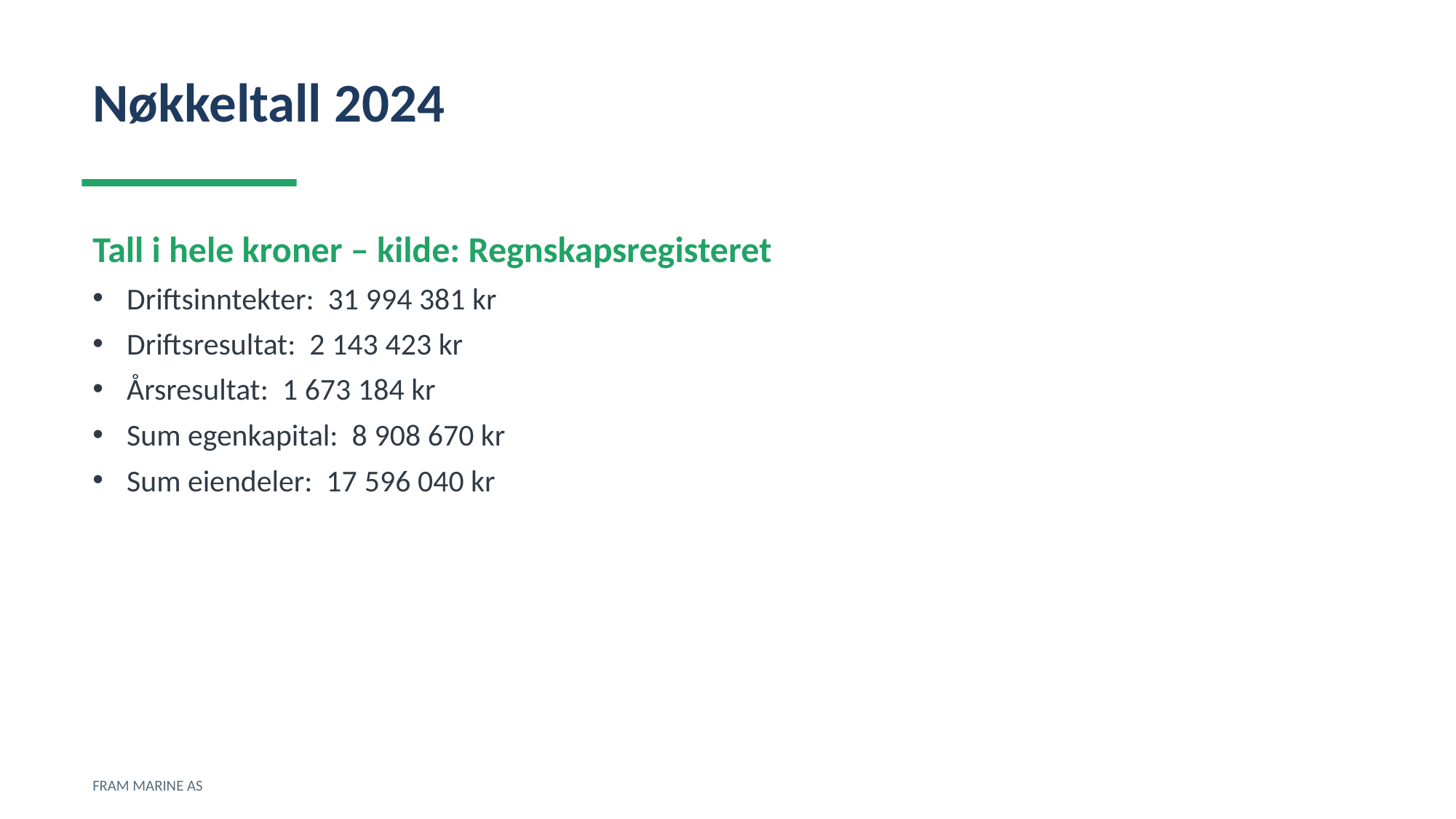

Nøkkeltall 2024

Tall i hele kroner – kilde: Regnskapsregisteret
Driftsinntekter:  31 994 381 kr
Driftsresultat:  2 143 423 kr
Årsresultat:  1 673 184 kr
Sum egenkapital:  8 908 670 kr
Sum eiendeler:  17 596 040 kr
FRAM MARINE AS